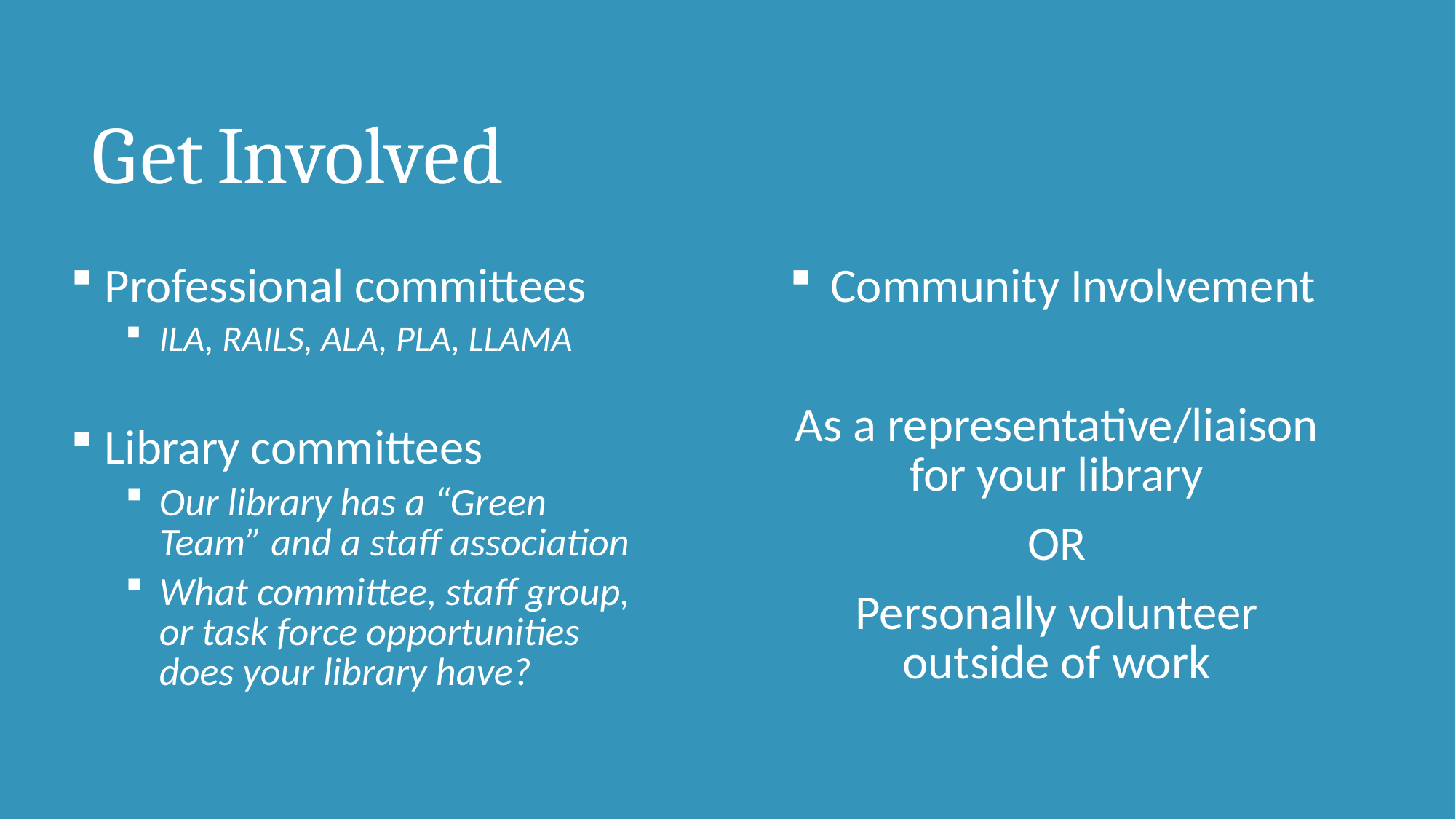

# Get Involved
Community Involvement

As a representative/liaison for your library
OR
Personally volunteer outside of work
Professional committees
ILA, RAILS, ALA, PLA, LLAMA

Library committees
Our library has a “Green Team” and a staff association
What committee, staff group, or task force opportunities does your library have?